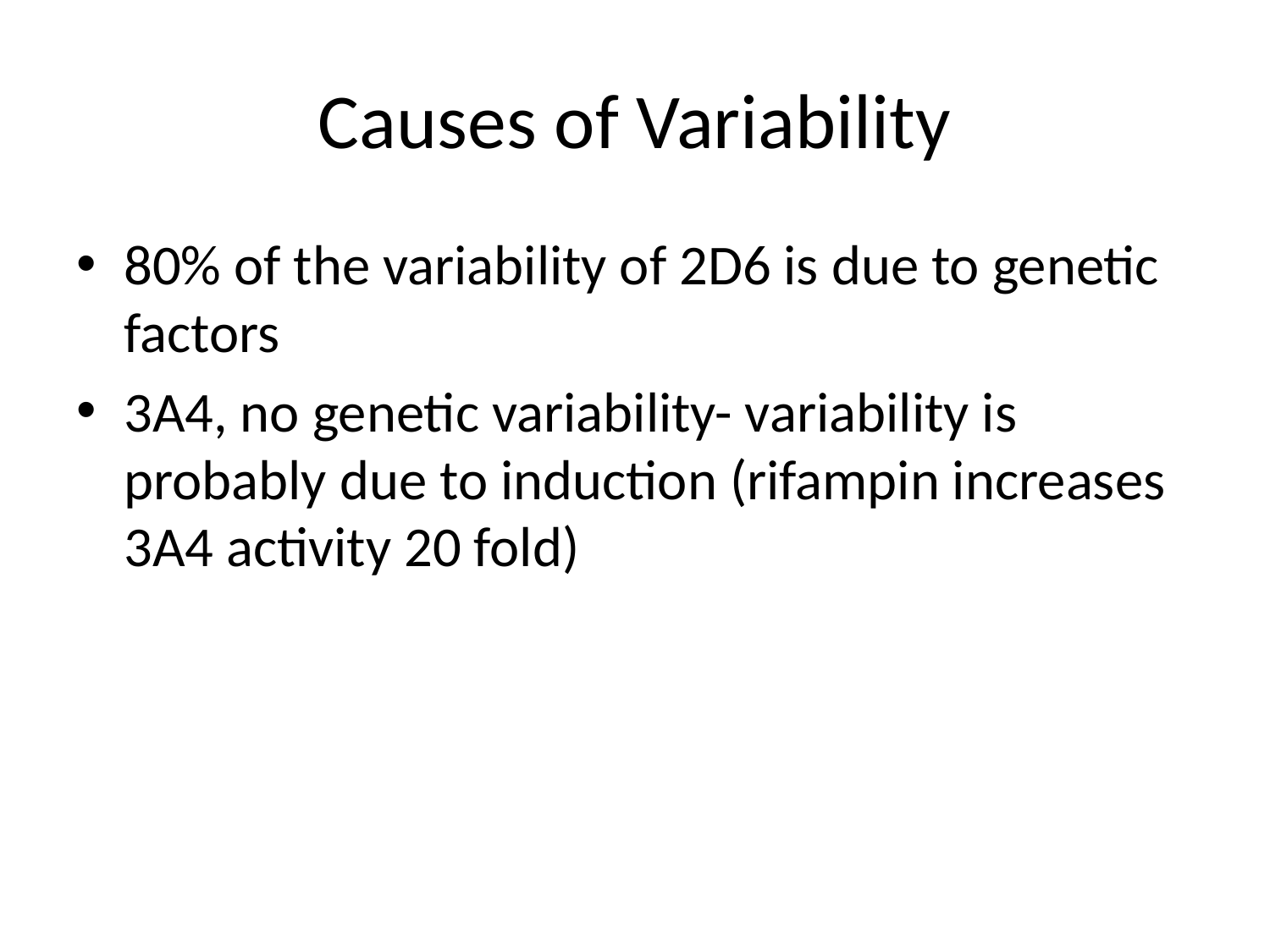

# Causes of Variability
80% of the variability of 2D6 is due to genetic factors
3A4, no genetic variability- variability is probably due to induction (rifampin increases 3A4 activity 20 fold)